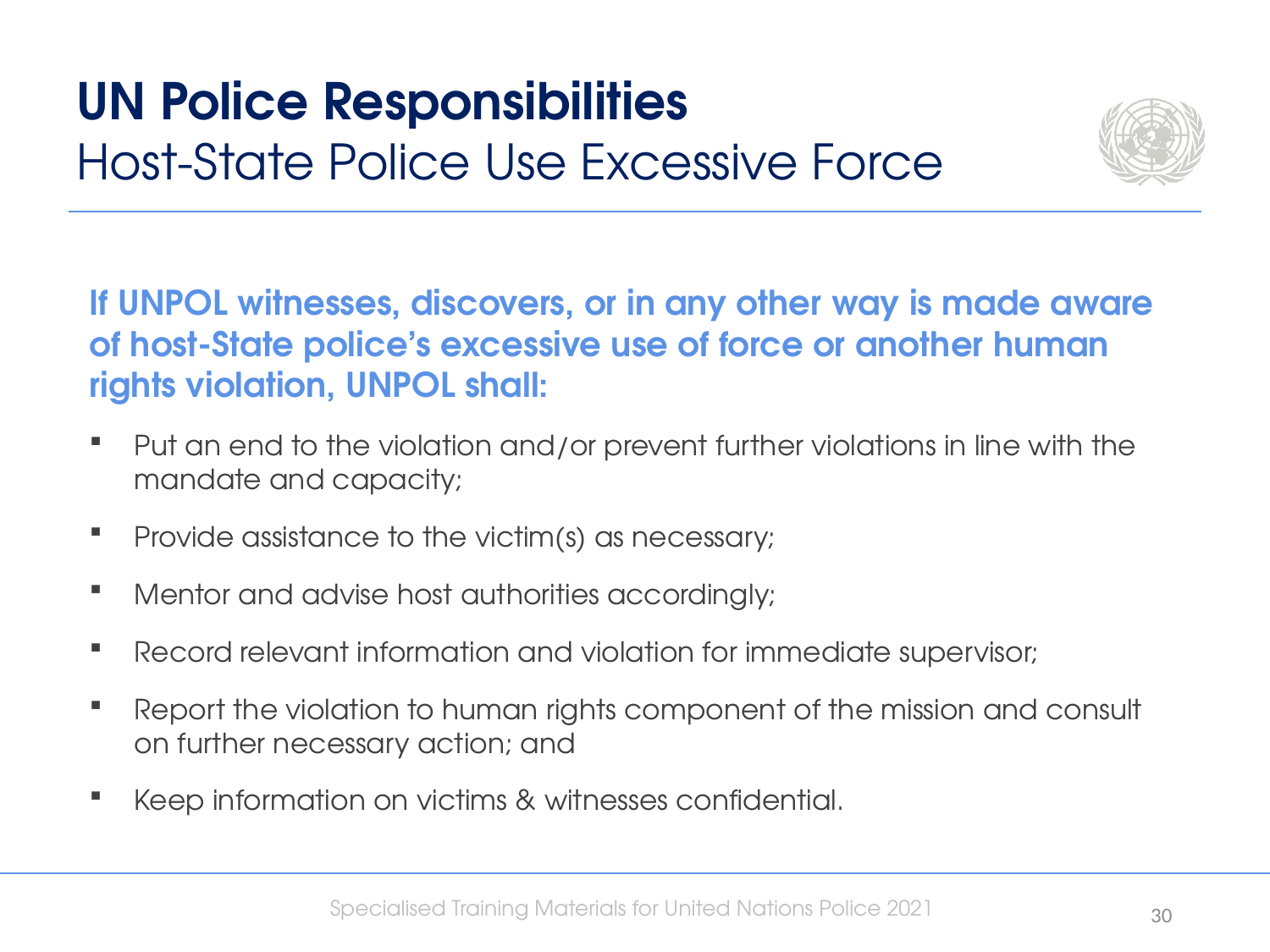

# UN Police Responsibilities Host-State Police Use Excessive Force
If UNPOL witnesses, discovers, or in any other way is made aware of host-State police’s excessive use of force or another human rights violation, UNPOL shall:
Put an end to the violation and/or prevent further violations in line with the mandate and capacity;
Provide assistance to the victim(s) as necessary;
Mentor and advise host authorities accordingly;
Record relevant information and violation for immediate supervisor;
Report the violation to human rights component of the mission and consult on further necessary action; and
Keep information on victims & witnesses confidential.
30